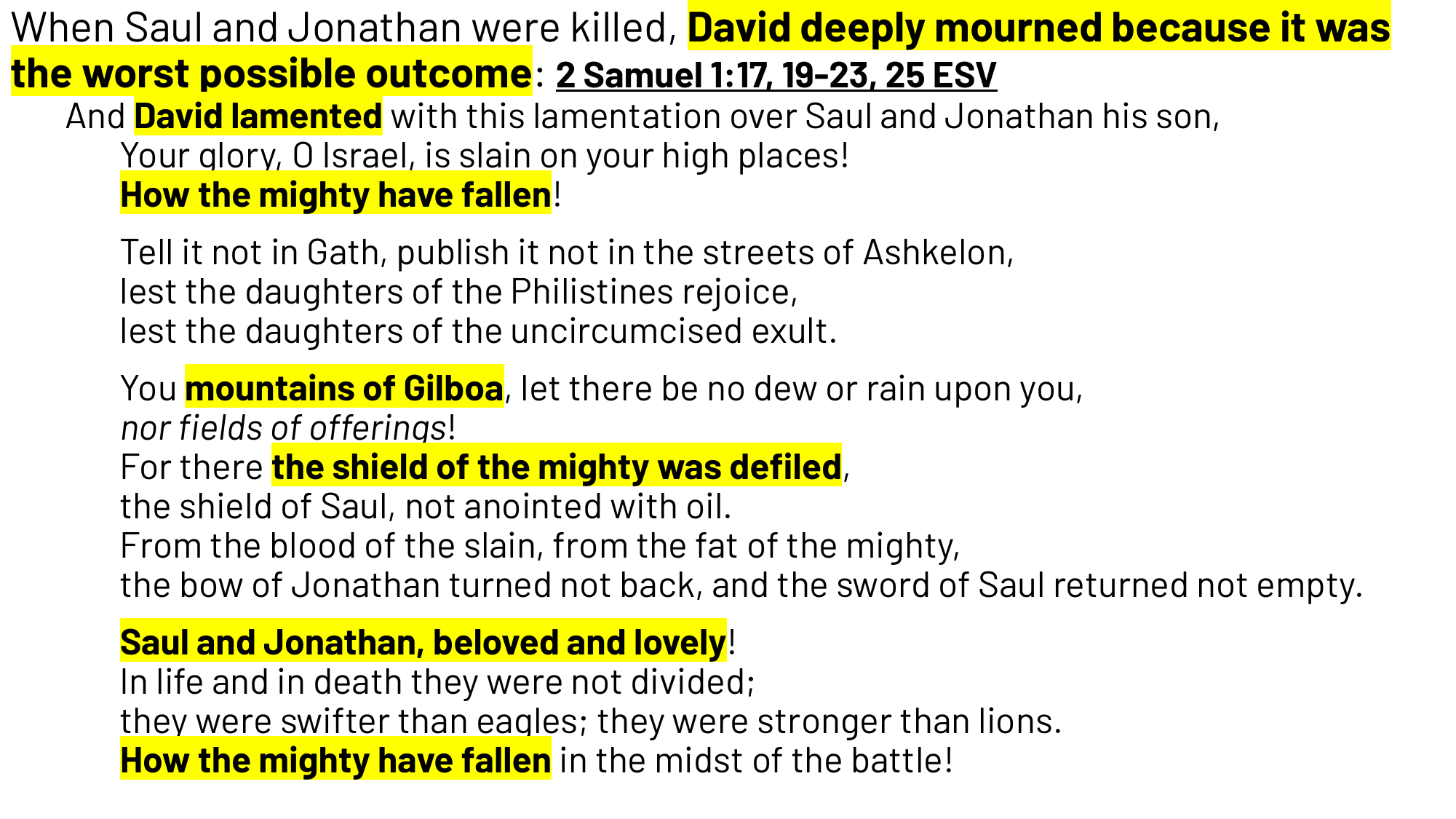

When Saul and Jonathan were killed, David deeply mourned because it was the worst possible outcome: 2 Samuel 1:17, 19-23, 25 ESV
And David lamented with this lamentation over Saul and Jonathan his son,
Your glory, O Israel, is slain on your high places!
How the mighty have fallen!
Tell it not in Gath, publish it not in the streets of Ashkelon,
lest the daughters of the Philistines rejoice,
lest the daughters of the uncircumcised exult.
You mountains of Gilboa, let there be no dew or rain upon you,
nor fields of offerings!
For there the shield of the mighty was defiled,
the shield of Saul, not anointed with oil.
From the blood of the slain, from the fat of the mighty,
the bow of Jonathan turned not back, and the sword of Saul returned not empty.
Saul and Jonathan, beloved and lovely!
In life and in death they were not divided;
they were swifter than eagles; they were stronger than lions.
How the mighty have fallen in the midst of the battle!